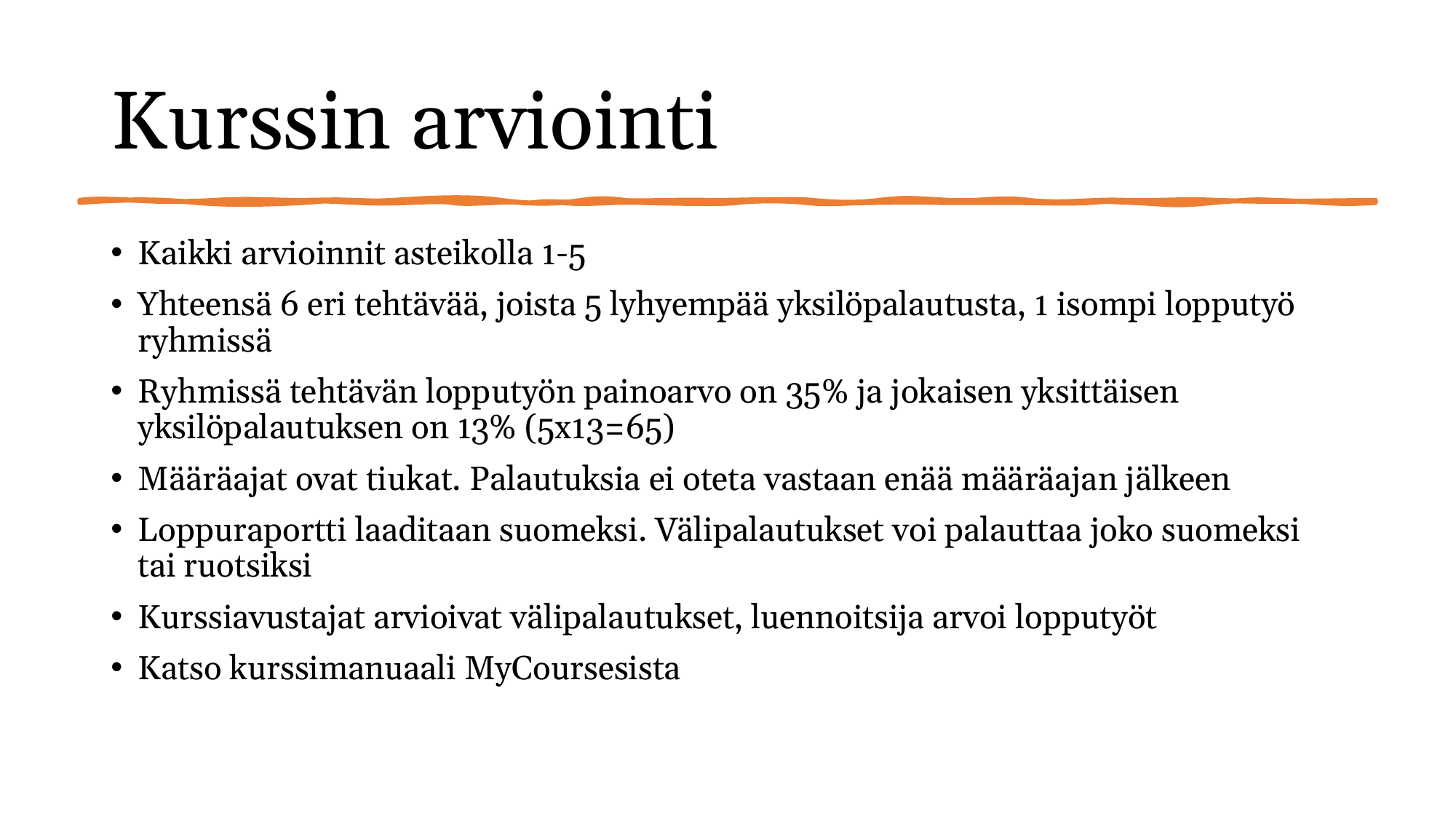

# Kurssin arviointi

Kaikki arvioinnit asteikolla 1-5
Yhteensä 6 eri tehtävää, joista 5 lyhyempää yksilöpalautusta, 1 isompi lopputyö ryhmissä
Ryhmissä tehtävän lopputyön painoarvo on 35% ja jokaisen yksittäisen yksilöpalautuksen on 13% (5x13=65)
Määräajat ovat tiukat. Palautuksia ei oteta vastaan enää määräajan jälkeen
Loppuraportti laaditaan suomeksi. Välipalautukset voi palauttaa joko suomeksi tai ruotsiksi
Kurssiavustajat arvioivat välipalautukset, luennoitsija arvoi lopputyöt
Katso kurssimanuaali MyCoursesista